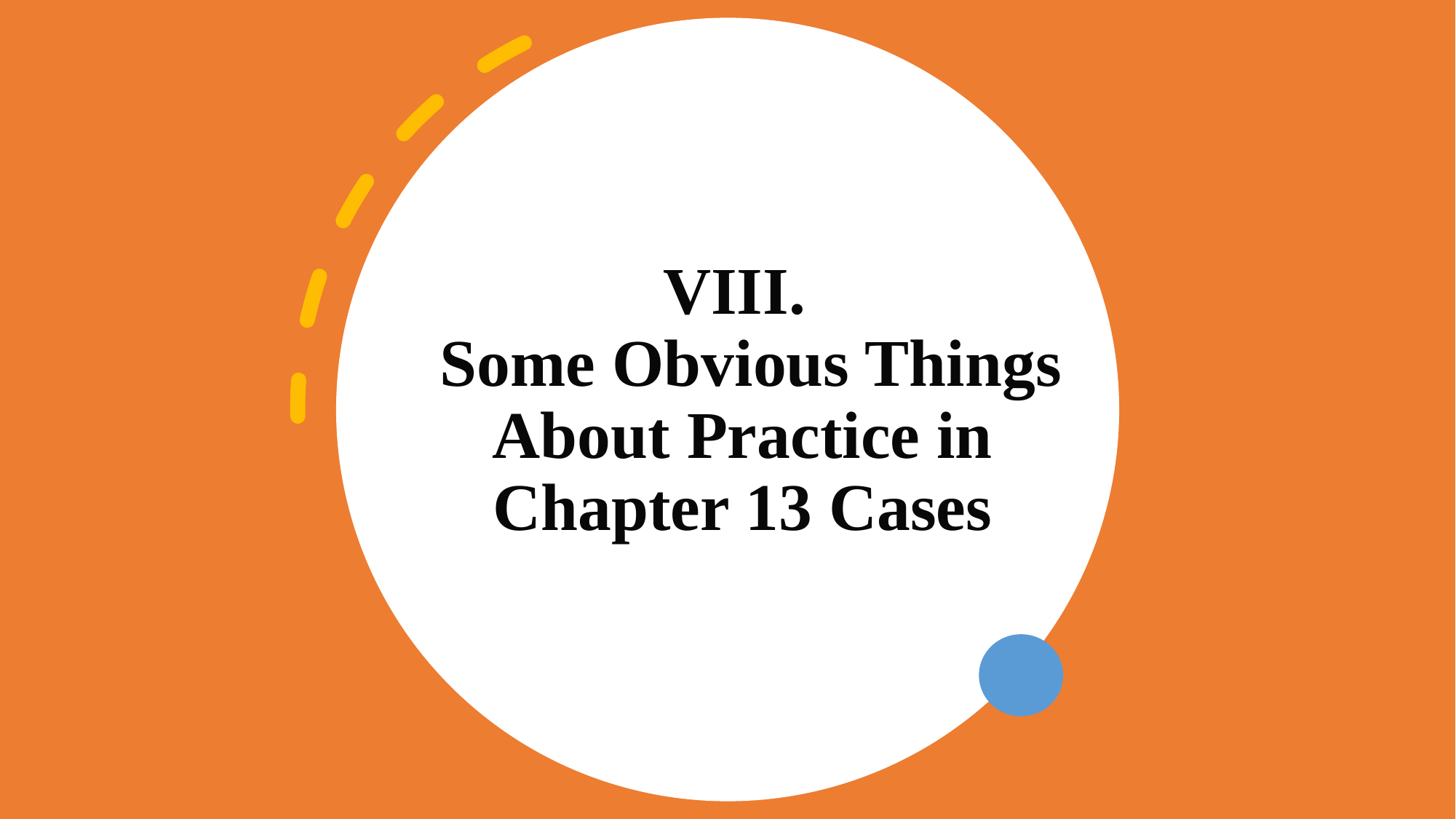

# VIII. Some Obvious Things About Practice in Chapter 13 Cases